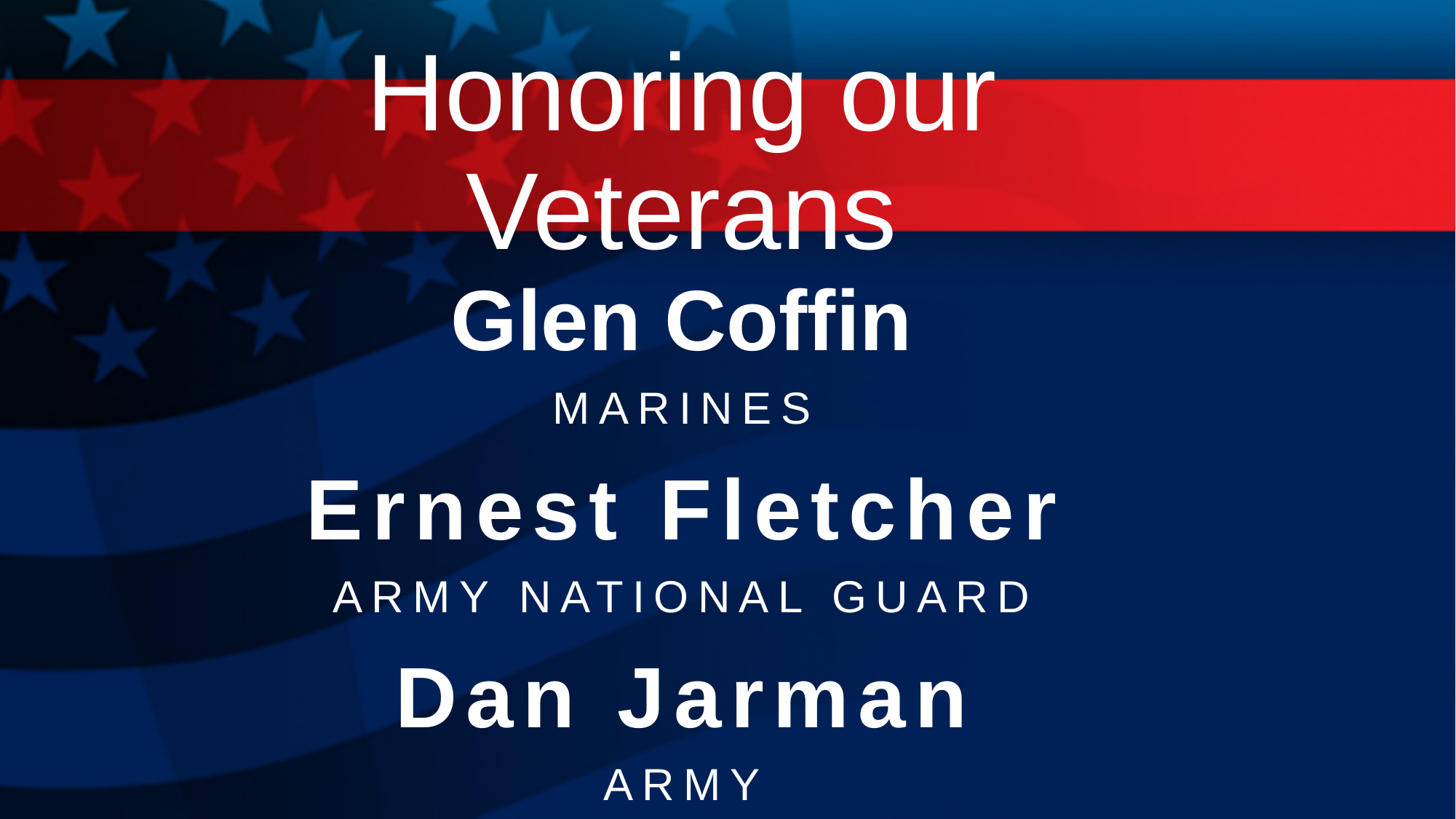

# Honoring our Veterans
Glen Coffin
MARINES
Ernest Fletcher
ARMY NATIONAL GUARD
Dan Jarman
ARMY